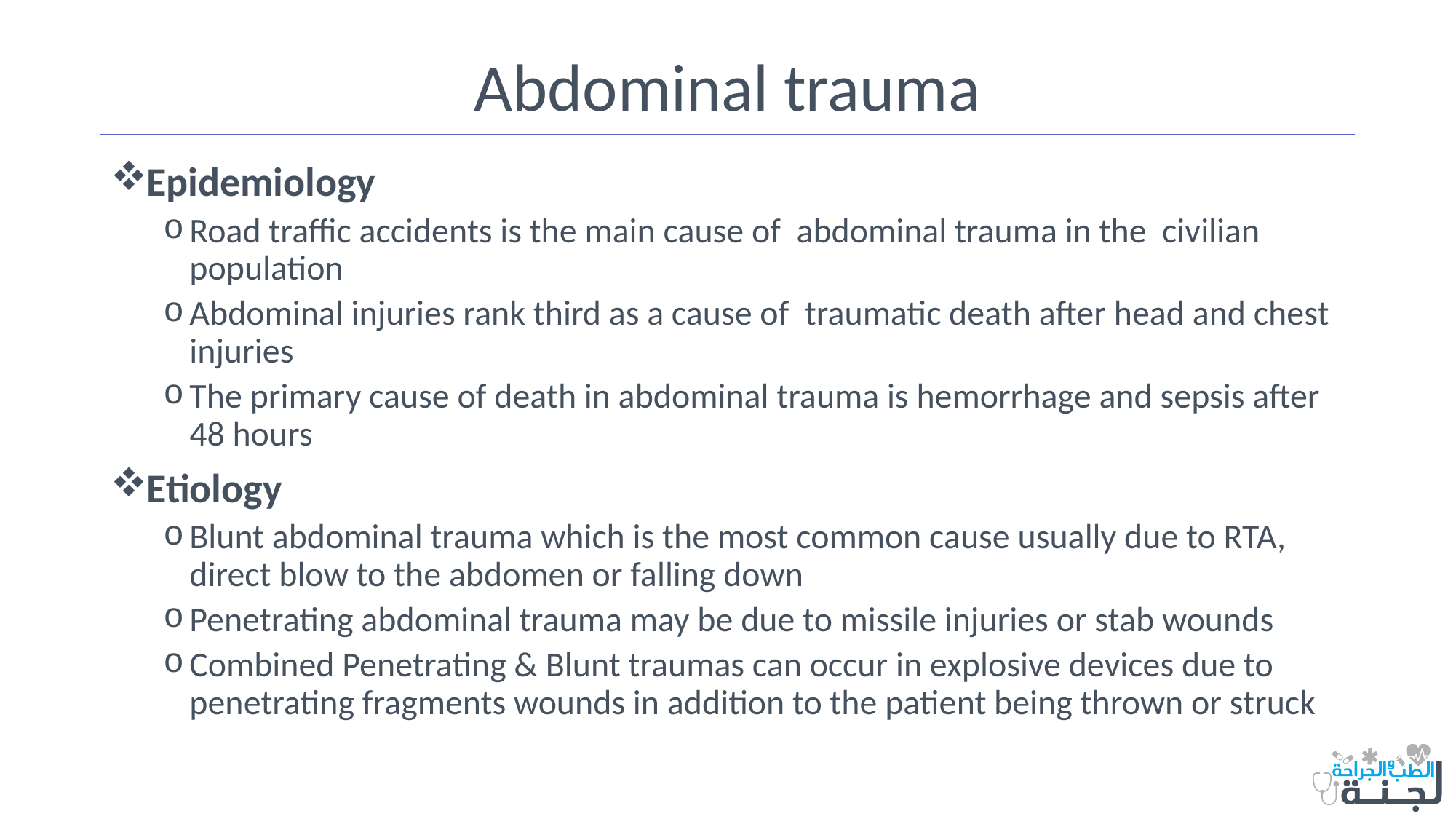

# Abdominal trauma
Epidemiology
Road traffic accidents is the main cause of  abdominal trauma in the  civilian population
Abdominal injuries rank third as a cause of  traumatic death after head and chest injuries
The primary cause of death in abdominal trauma is hemorrhage and sepsis after 48 hours
Etiology
Blunt abdominal trauma which is the most common cause usually due to RTA, direct blow to the abdomen or falling down
Penetrating abdominal trauma may be due to missile injuries or stab wounds
Combined Penetrating & Blunt traumas can occur in explosive devices due to penetrating fragments wounds in addition to the patient being thrown or struck